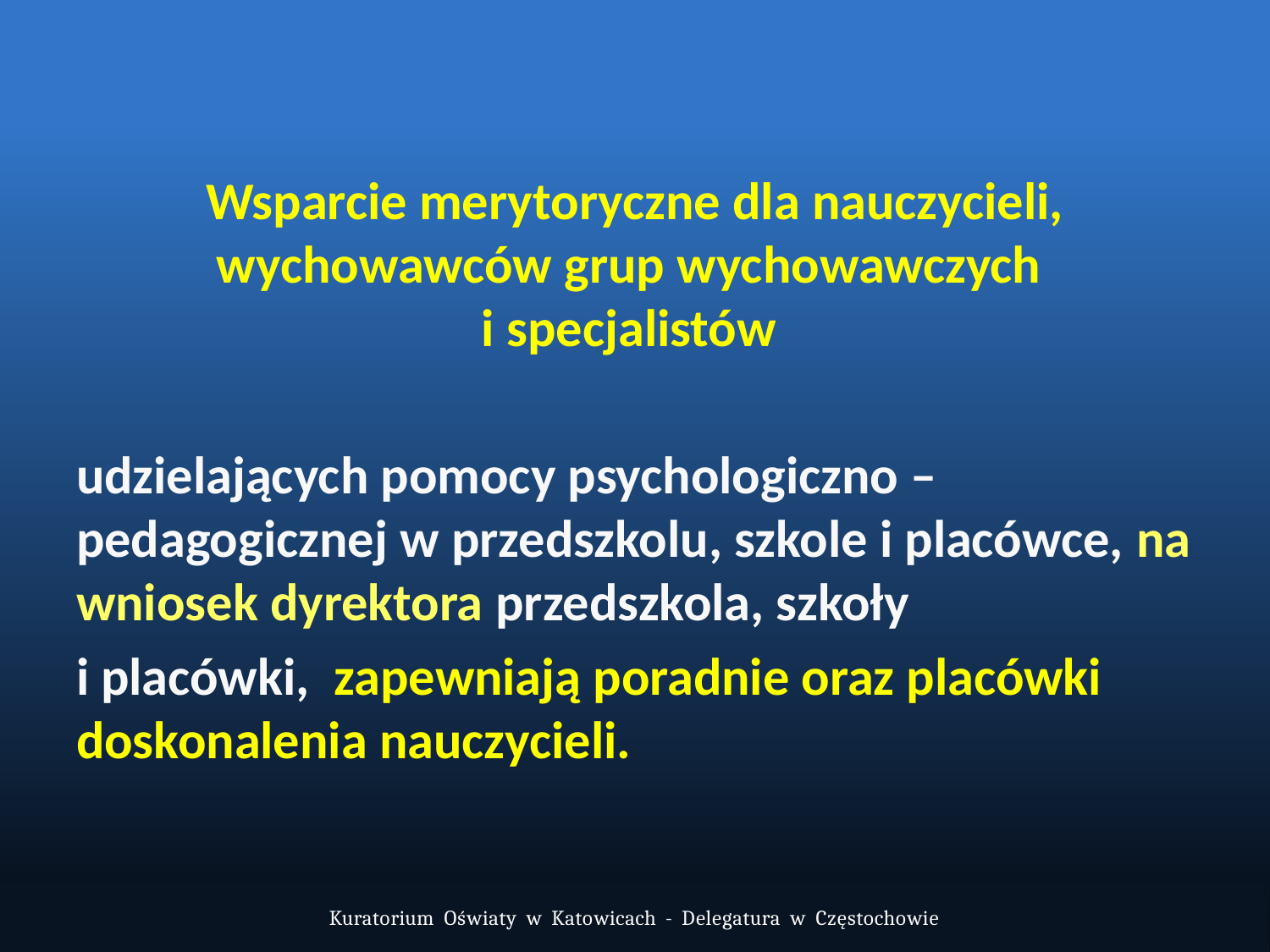

Wsparcie merytoryczne dla nauczycieli, wychowawców grup wychowawczych
i specjalistów

udzielających pomocy psychologiczno – pedagogicznej w przedszkolu, szkole i placówce, na wniosek dyrektora przedszkola, szkoły
i placówki,  zapewniają poradnie oraz placówki doskonalenia nauczycieli.